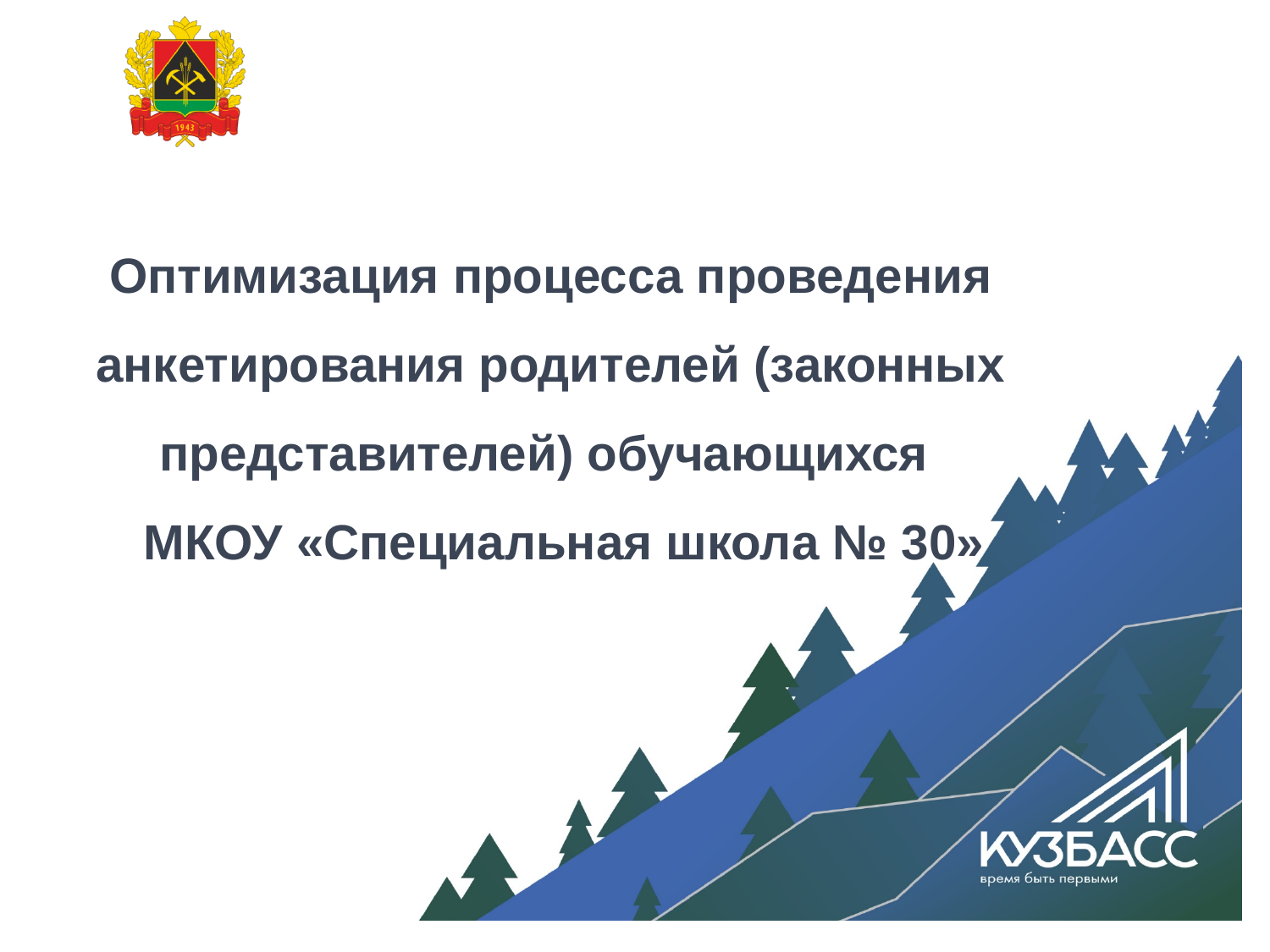

# Оптимизация процесса проведения анкетирования родителей (законных представителей) обучающихся МКОУ «Специальная школа № 30»